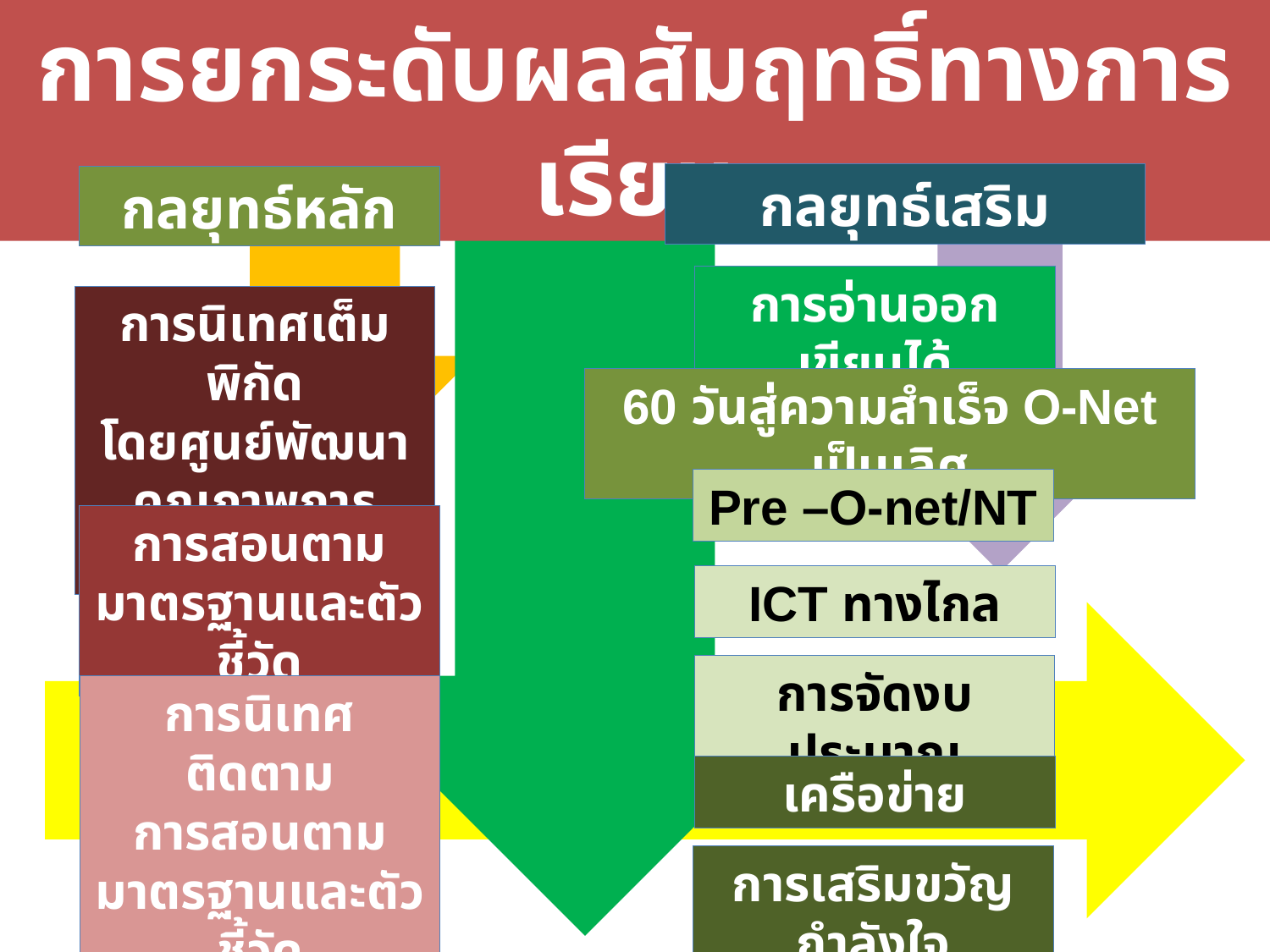

การยกระดับผลสัมฤทธิ์ทางการเรียน

กลยุทธ์เสริม
กลยุทธ์หลัก
การอ่านออกเขียนได้
การนิเทศเต็มพิกัด
โดยศูนย์พัฒนาคุณภาพการศึกษา
60 วันสู่ความสำเร็จ O-Net เป็นเลิศ
Pre –O-net/NT
การสอนตามมาตรฐานและตัวชี้วัด
ICT ทางไกล

การจัดงบประมาณ
การนิเทศติดตาม
การสอนตามมาตรฐานและตัวชี้วัด
เครือข่าย
การเสริมขวัญกำลังใจ